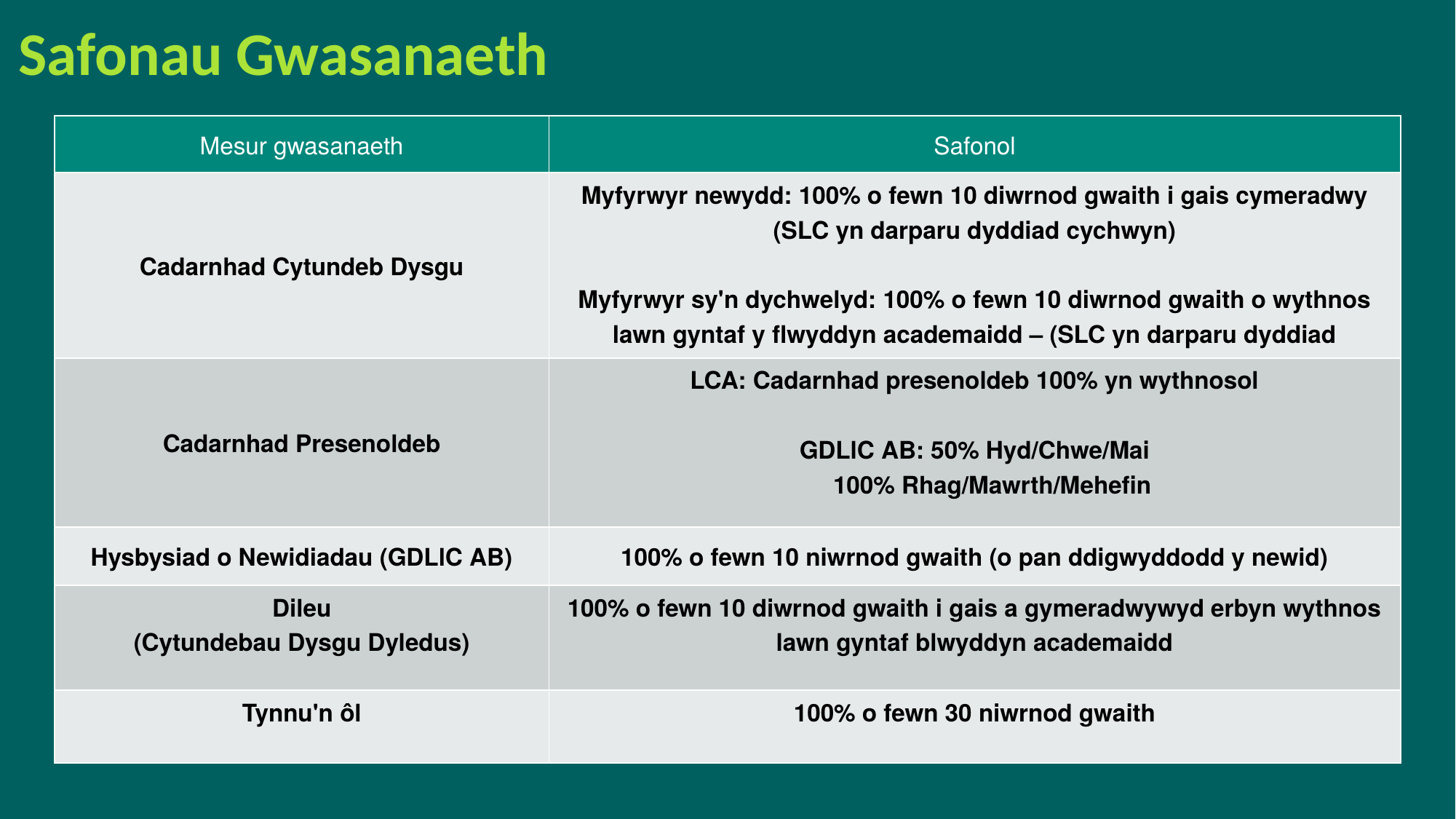

Safonau Gwasanaeth
| Mesur gwasanaeth | Safonol |
| --- | --- |
| Cadarnhad Cytundeb Dysgu | Myfyrwyr newydd: 100% o fewn 10 diwrnod gwaith i gais cymeradwy (SLC yn darparu dyddiad cychwyn) Myfyrwyr sy'n dychwelyd: 100% o fewn 10 diwrnod gwaith o wythnos lawn gyntaf y flwyddyn academaidd – (SLC yn darparu dyddiad cychwyn) |
| Cadarnhad Presenoldeb | LCA: Cadarnhad presenoldeb 100% yn wythnosol GDLlC AB: 50% Hyd/Chwe/Mai 100% Rhag/Mawrth/Mehefin |
| Hysbysiad o Newidiadau (GDLlC AB) | 100% o fewn 10 niwrnod gwaith (o pan ddigwyddodd y newid) |
| Dileu (Cytundebau Dysgu Dyledus) | 100% o fewn 10 diwrnod gwaith i gais a gymeradwywyd erbyn wythnos lawn gyntaf blwyddyn academaidd |
| Tynnu'n ôl | 100% o fewn 30 niwrnod gwaith |